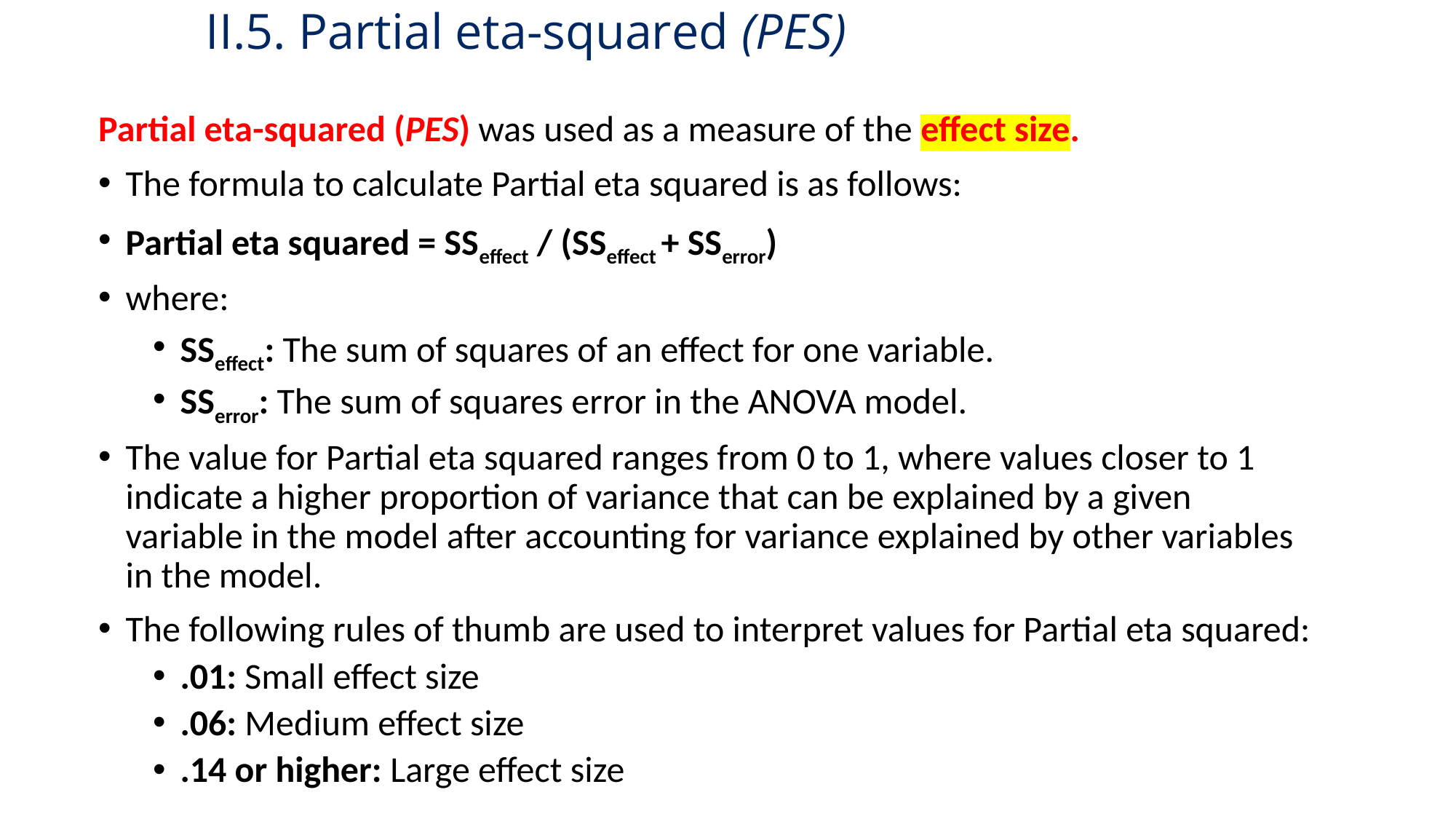

# II.5. Partial eta-squared (PES)
Partial eta-squared (PES) was used as a measure of the effect size.
The formula to calculate Partial eta squared is as follows:
Partial eta squared = SSeffect / (SSeffect + SSerror)
where:
SSeffect: The sum of squares of an effect for one variable.
SSerror: The sum of squares error in the ANOVA model.
The value for Partial eta squared ranges from 0 to 1, where values closer to 1 indicate a higher proportion of variance that can be explained by a given variable in the model after accounting for variance explained by other variables in the model.
The following rules of thumb are used to interpret values for Partial eta squared:
.01: Small effect size
.06: Medium effect size
.14 or higher: Large effect size